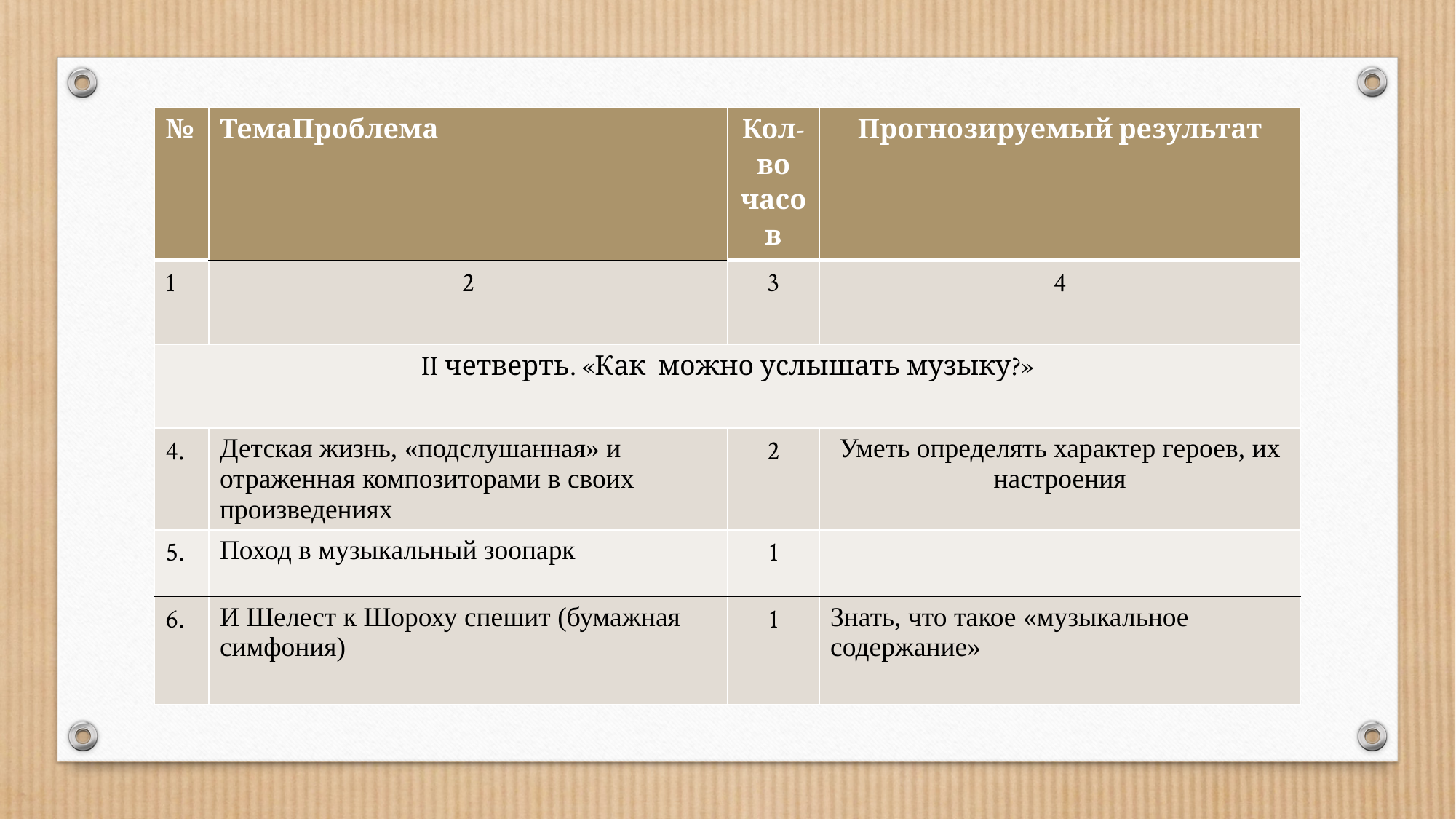

| № | ТемаПроблема | Кол-во часов | Прогнозируемый результат |
| --- | --- | --- | --- |
| 1 | 2 | 3 | 4 |
| II четверть. «Как можно услышать музыку?» |  |  |  |
| 4. | Детская жизнь, «подслушанная» и отраженная композиторами в своих произведениях | 2 | Уметь определять характер героев, их настроения |
| 5. | Поход в музыкальный зоопарк | 1 |  |
| 6. | И Шелест к Шороху спешит (бумажная симфония) | 1 | Знать, что такое «музыкальное содержание» |